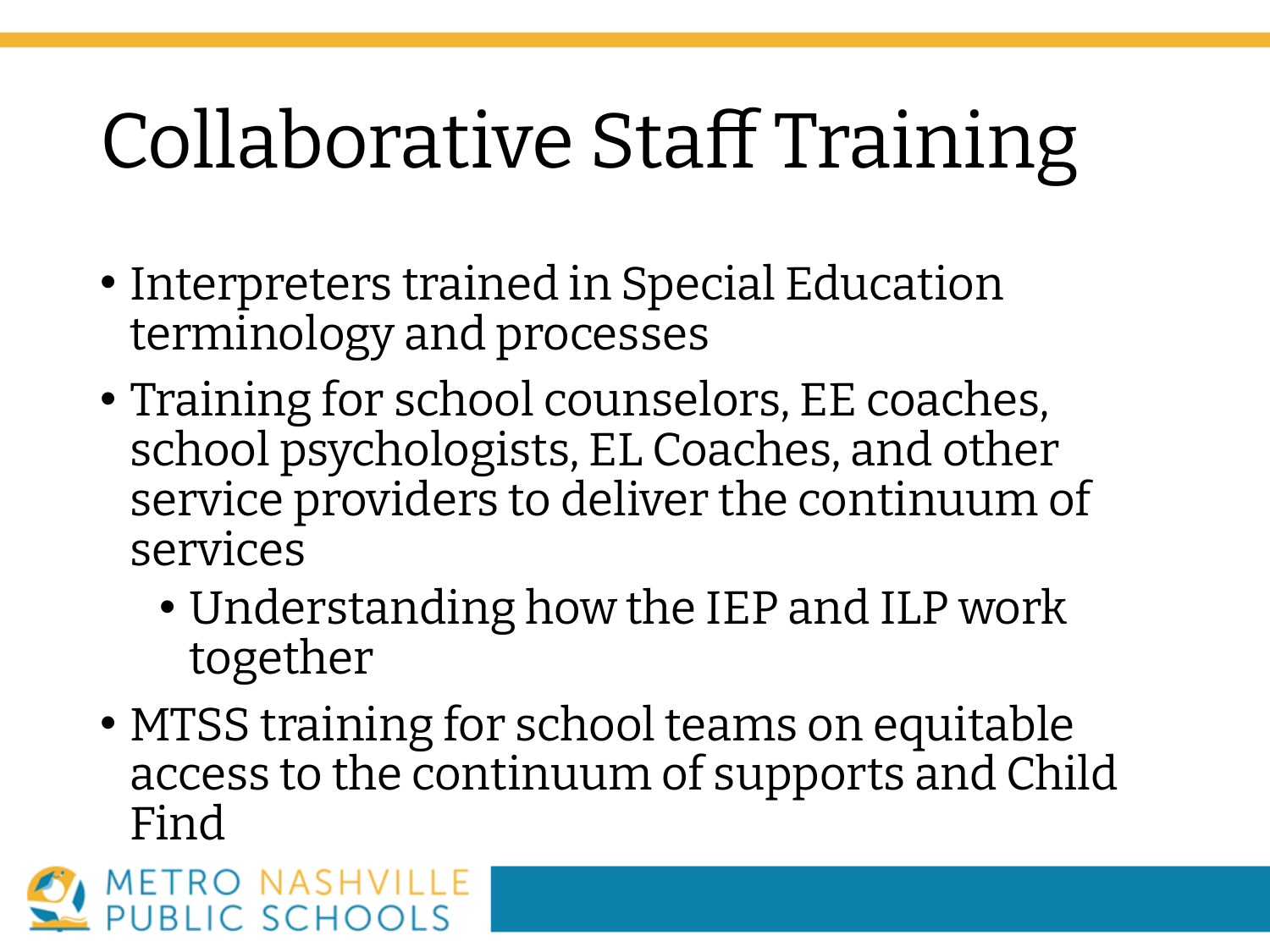

# Collaborative Staff Training
Interpreters trained in Special Education terminology and processes
Training for school counselors, EE coaches, school psychologists, EL Coaches, and other service providers to deliver the continuum of services
Understanding how the IEP and ILP work together
MTSS training for school teams on equitable access to the continuum of supports and Child Find